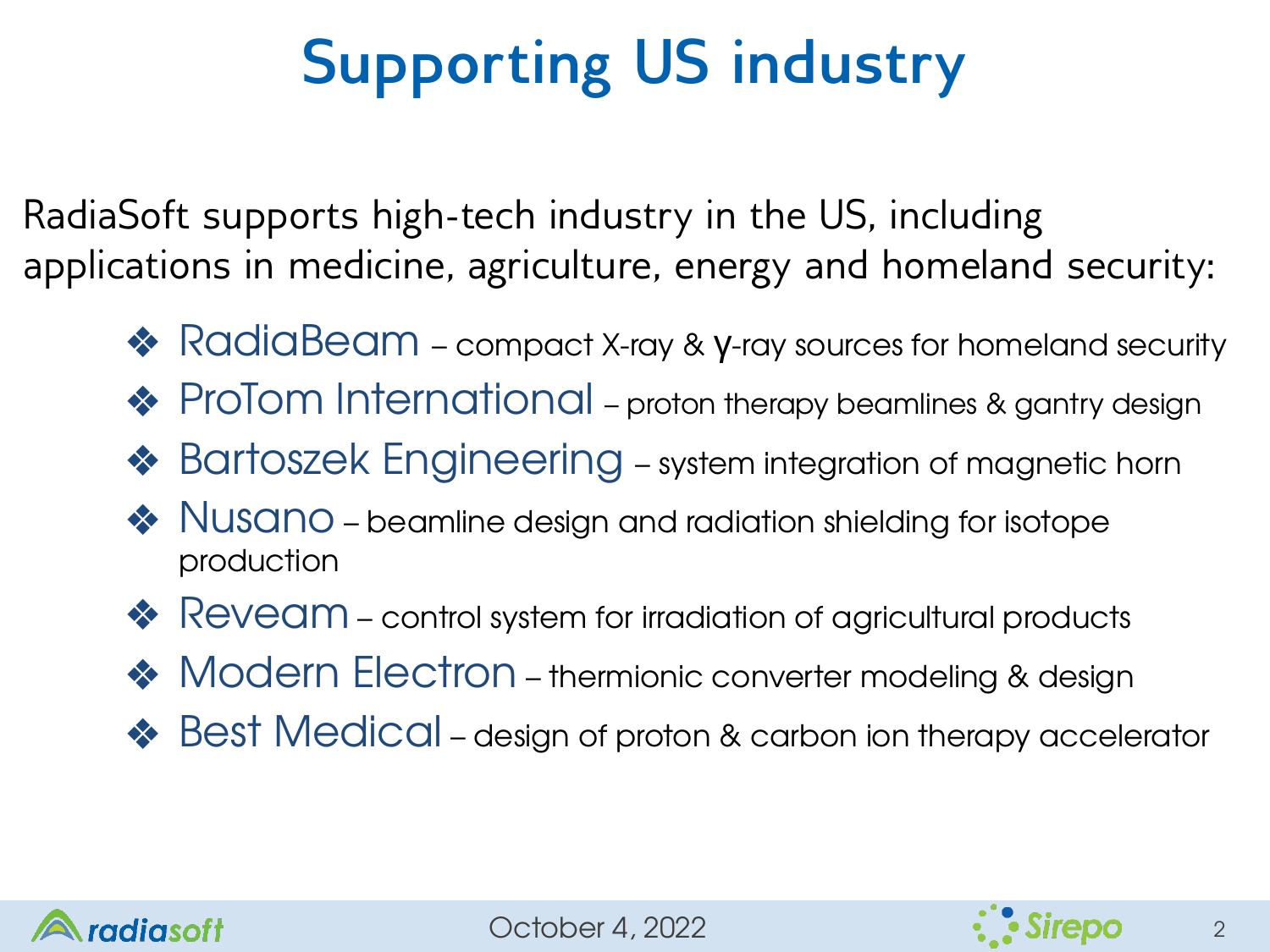

# Supporting US industry
RadiaSoft supports high-tech industry in the US, including applications in medicine, agriculture, energy and homeland security:
RadiaBeam – compact X-ray & γ-ray sources for homeland security
ProTom International – proton therapy beamlines & gantry design
Bartoszek Engineering – system integration of magnetic horn
Nusano – beamline design and radiation shielding for isotope production
Reveam – control system for irradiation of agricultural products
Modern Electron – thermionic converter modeling & design
Best Medical – design of proton & carbon ion therapy accelerator